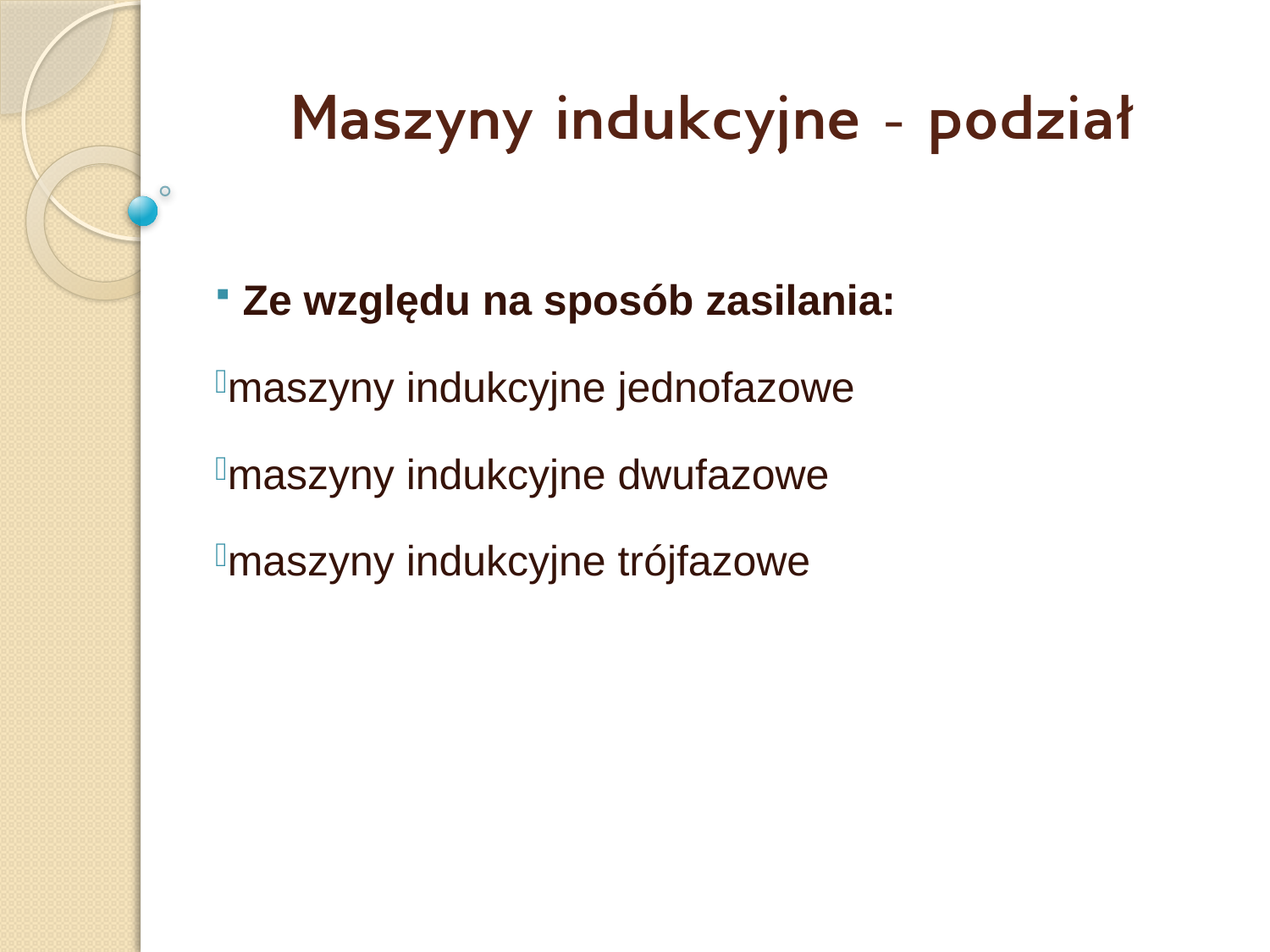

# Maszyny indukcyjne - podział
 Ze względu na sposób zasilania:
maszyny indukcyjne jednofazowe
maszyny indukcyjne dwufazowe
maszyny indukcyjne trójfazowe